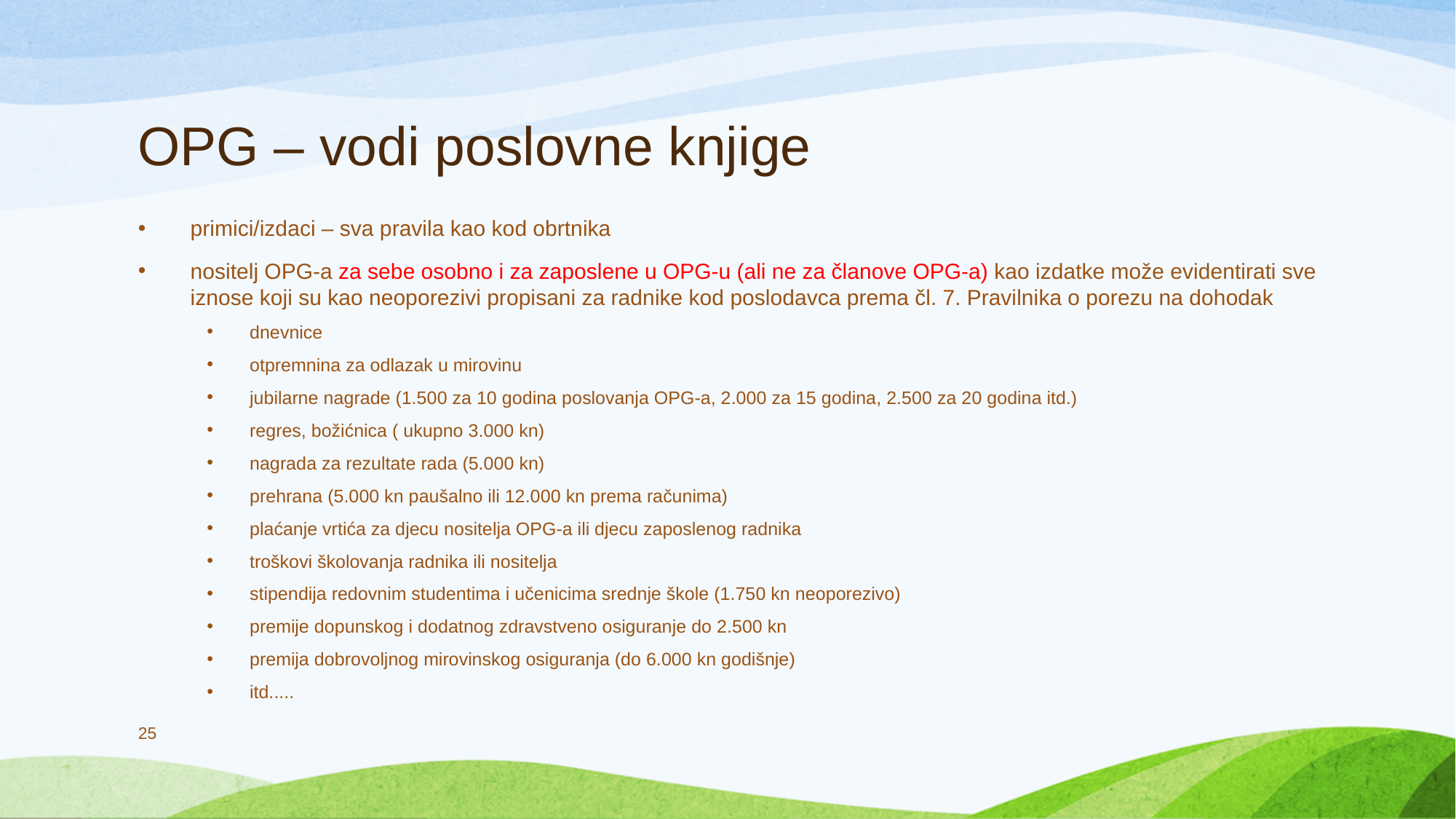

# OPG – vodi poslovne knjige
primici/izdaci – sva pravila kao kod obrtnika
nositelj OPG-a za sebe osobno i za zaposlene u OPG-u (ali ne za članove OPG-a) kao izdatke može evidentirati sve iznose koji su kao neoporezivi propisani za radnike kod poslodavca prema čl. 7. Pravilnika o porezu na dohodak
dnevnice
otpremnina za odlazak u mirovinu
jubilarne nagrade (1.500 za 10 godina poslovanja OPG-a, 2.000 za 15 godina, 2.500 za 20 godina itd.)
regres, božićnica ( ukupno 3.000 kn)
nagrada za rezultate rada (5.000 kn)
prehrana (5.000 kn paušalno ili 12.000 kn prema računima)
plaćanje vrtića za djecu nositelja OPG-a ili djecu zaposlenog radnika
troškovi školovanja radnika ili nositelja
stipendija redovnim studentima i učenicima srednje škole (1.750 kn neoporezivo)
premije dopunskog i dodatnog zdravstveno osiguranje do 2.500 kn
premija dobrovoljnog mirovinskog osiguranja (do 6.000 kn godišnje)
itd.....

25